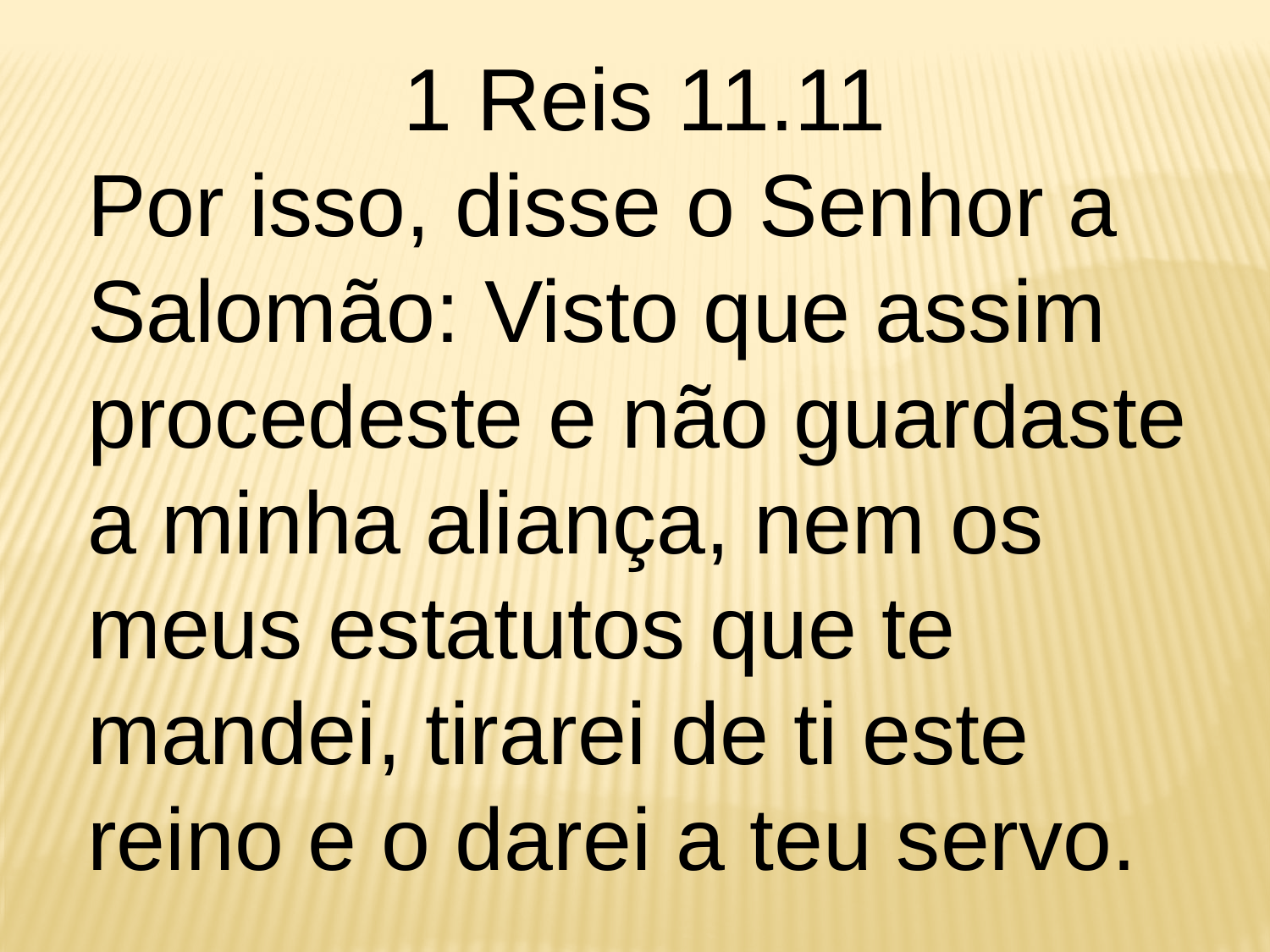

1 Reis 11.11
Por isso, disse o Senhor a Salomão: Visto que assim procedeste e não guardaste a minha aliança, nem os meus estatutos que te mandei, tirarei de ti este reino e o darei a teu servo.